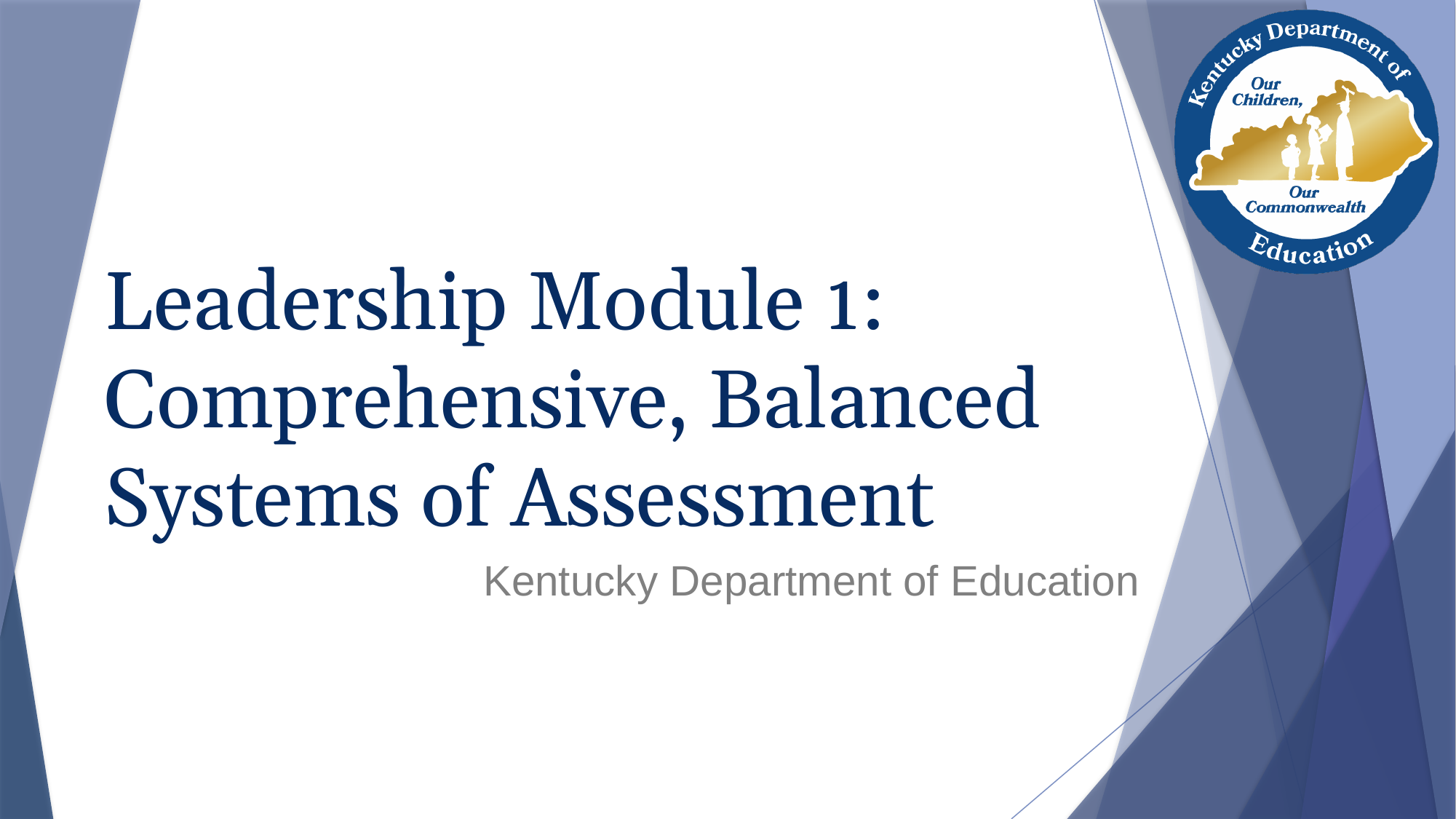

# Leadership Module 1: Comprehensive, Balanced Systems of Assessment
Kentucky Department of Education